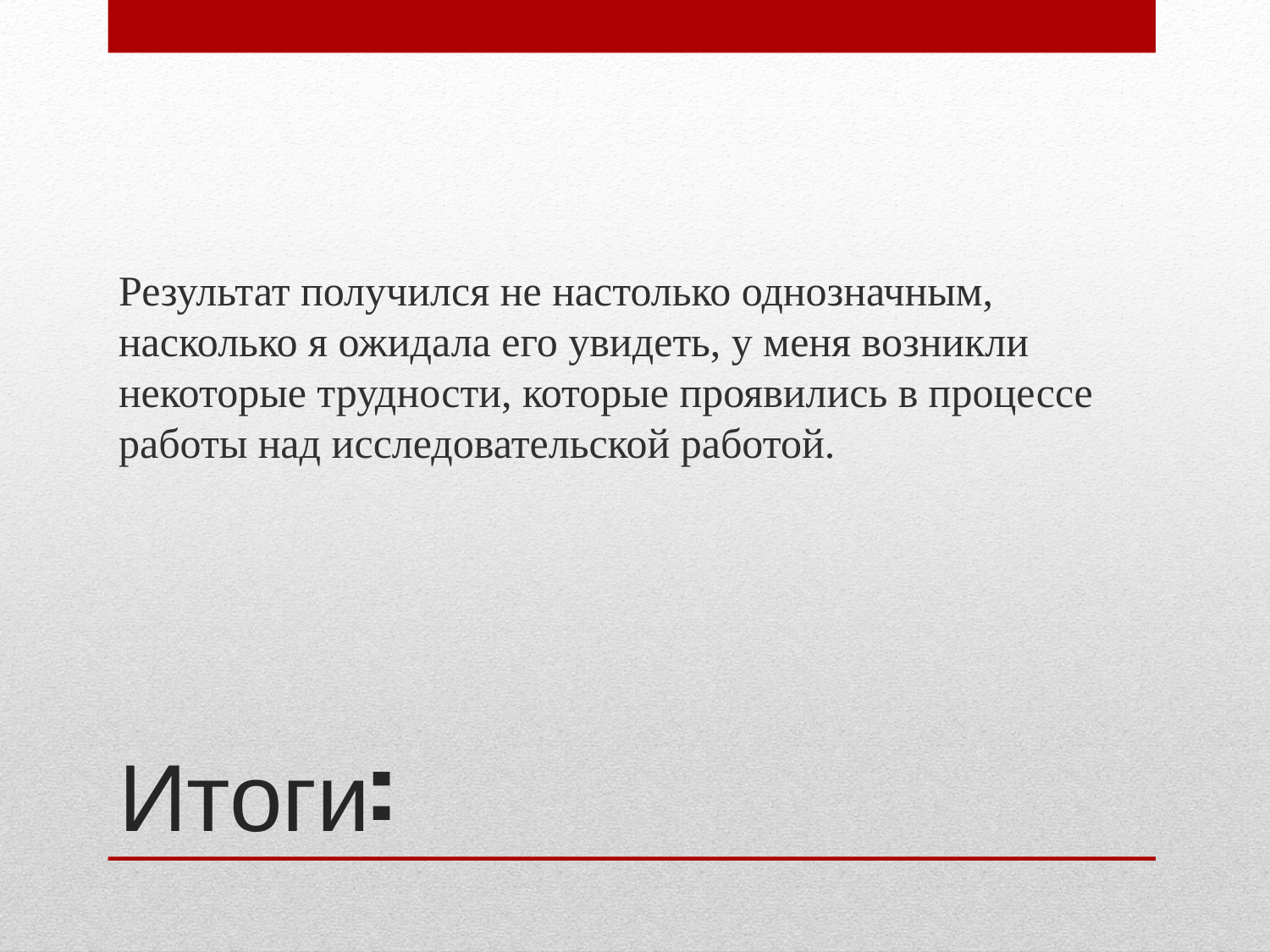

Результат получился не настолько однозначным, насколько я ожидала его увидеть, у меня возникли некоторые трудности, которые проявились в процессе работы над исследовательской работой.
# Итоги: